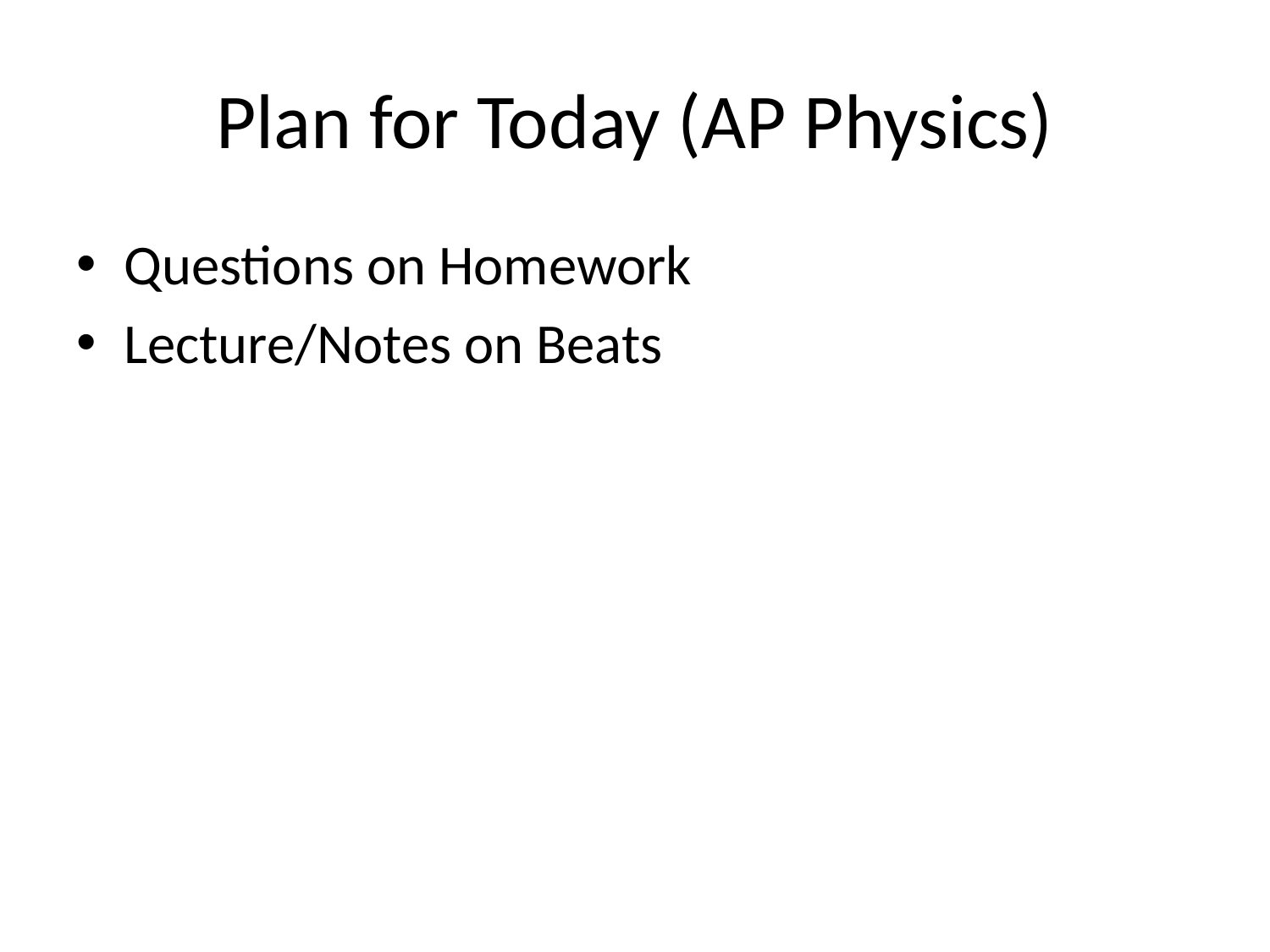

# Plan for Today (AP Physics)
Questions on Homework
Lecture/Notes on Beats